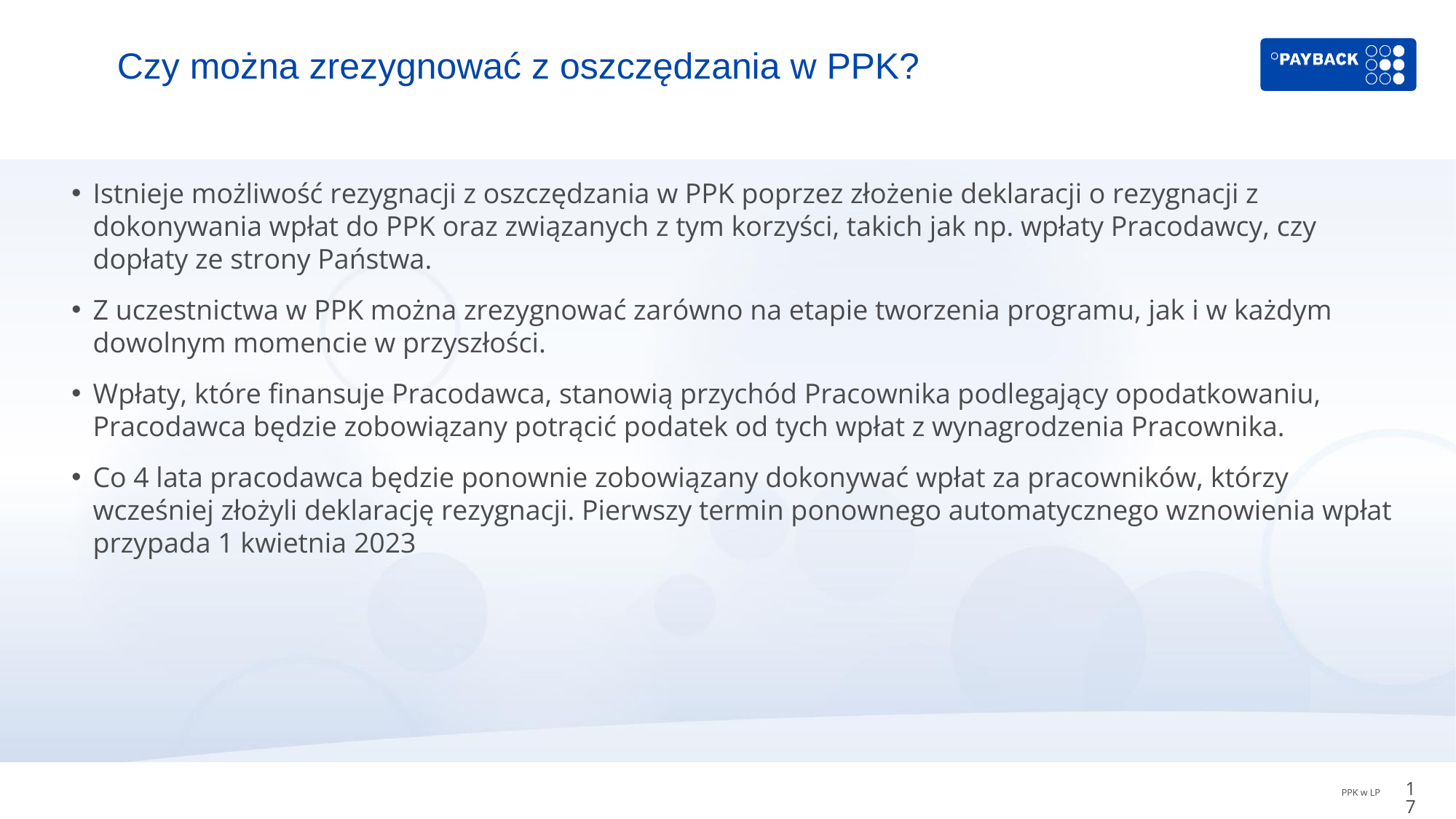

# Czy można zrezygnować z oszczędzania w PPK?
Istnieje możliwość rezygnacji z oszczędzania w PPK poprzez złożenie deklaracji o rezygnacji z dokonywania wpłat do PPK oraz związanych z tym korzyści, takich jak np. wpłaty Pracodawcy, czy dopłaty ze strony Państwa.
Z uczestnictwa w PPK można zrezygnować zarówno na etapie tworzenia programu, jak i w każdym dowolnym momencie w przyszłości.
Wpłaty, które finansuje Pracodawca, stanowią przychód Pracownika podlegający opodatkowaniu, Pracodawca będzie zobowiązany potrącić podatek od tych wpłat z wynagrodzenia Pracownika.
Co 4 lata pracodawca będzie ponownie zobowiązany dokonywać wpłat za pracowników, którzy wcześniej złożyli deklarację rezygnacji. Pierwszy termin ponownego automatycznego wznowienia wpłat przypada 1 kwietnia 2023
17
PPK w LP